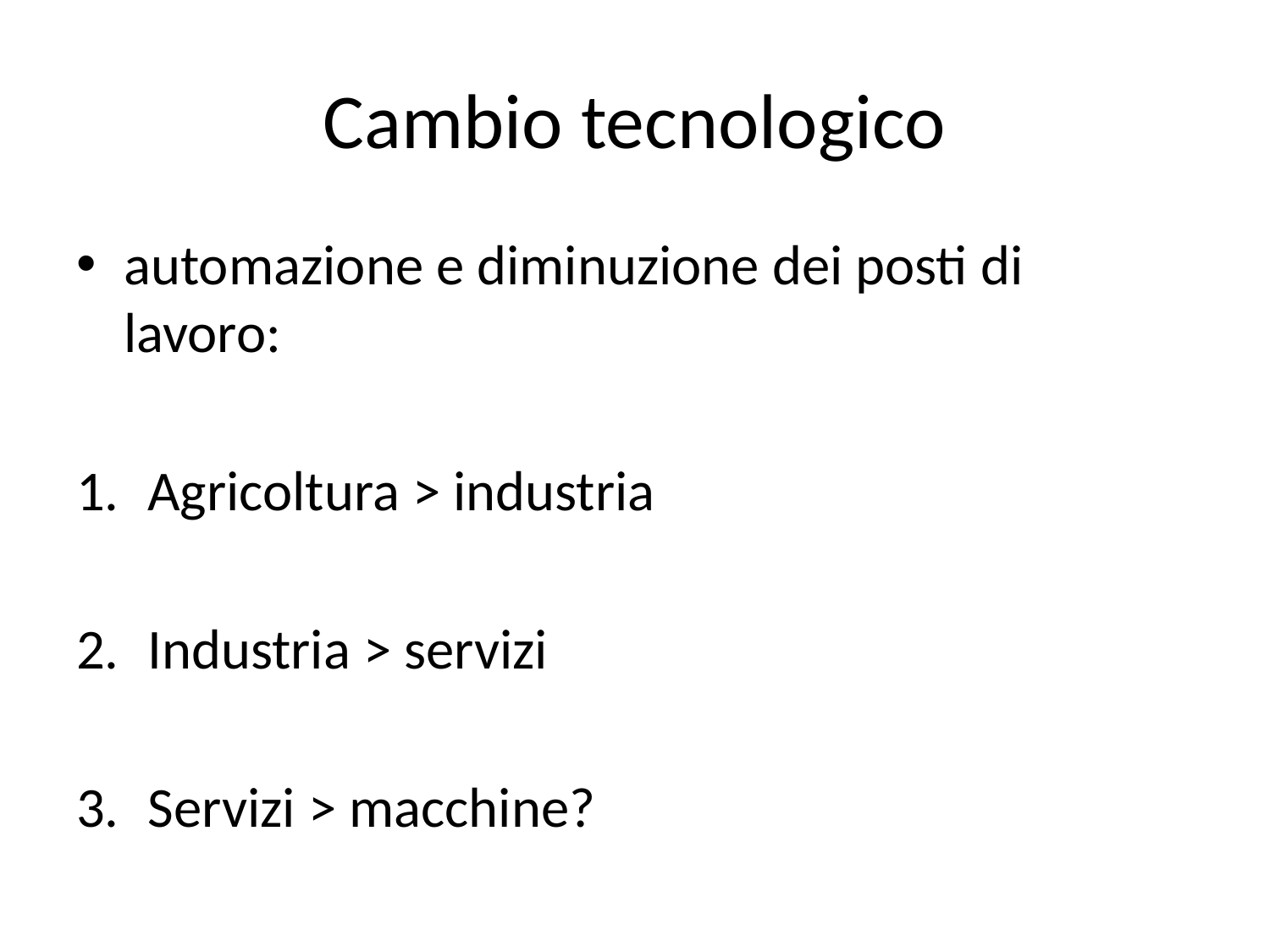

# Cambio tecnologico
automazione e diminuzione dei posti di lavoro:

Agricoltura > industria

Industria > servizi

Servizi > macchine?